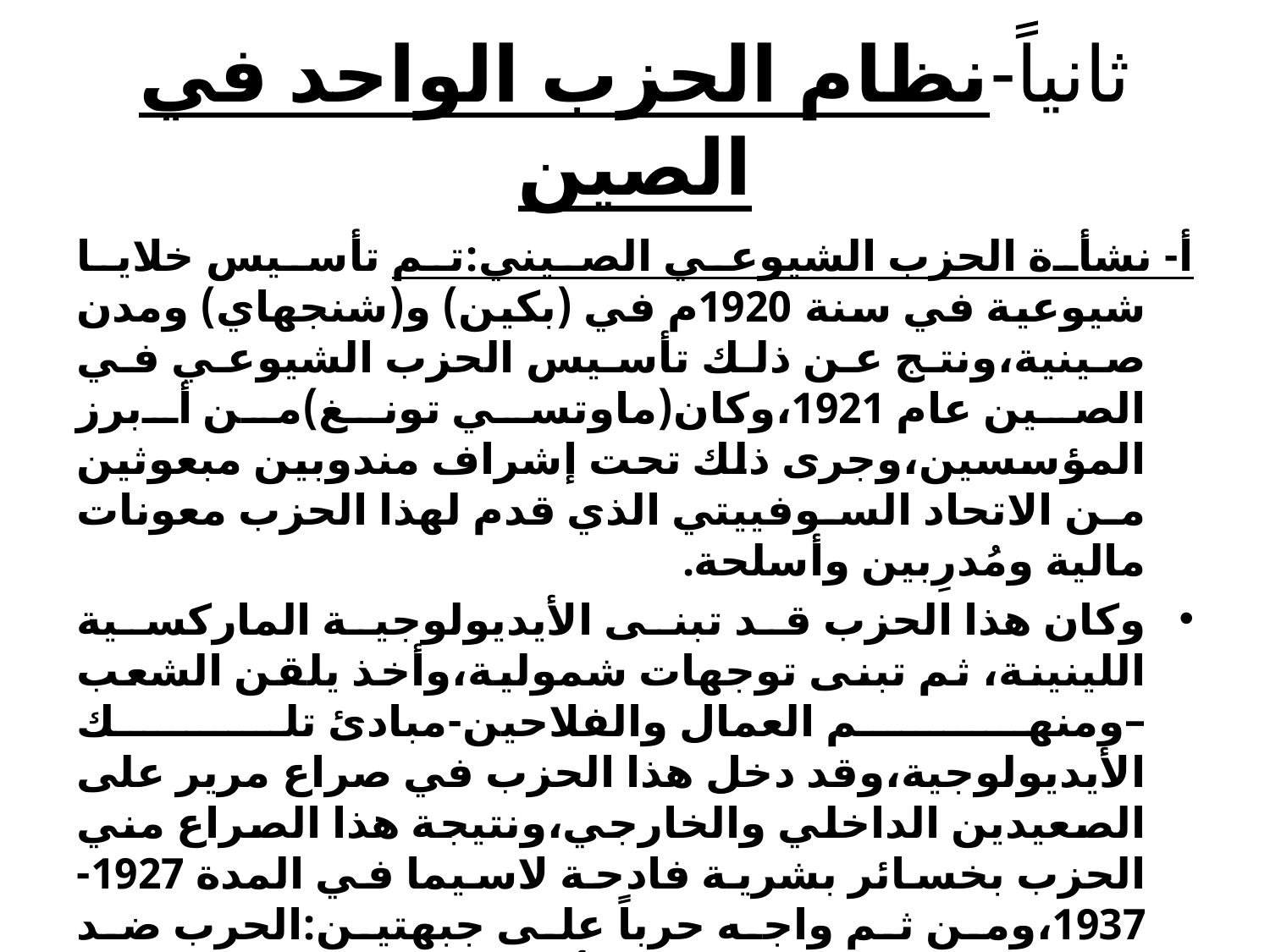

# ثانياً-نظام الحزب الواحد في الصين
أ- نشأة الحزب الشيوعي الصيني:تم تأسيس خلايا شيوعية في سنة 1920م في (بكين) و(شنجهاي) ومدن صينية،ونتج عن ذلك تأسيس الحزب الشيوعي في الصين عام 1921،وكان(ماوتسي تونغ)من أبرز المؤسسين،وجرى ذلك تحت إشراف مندوبين مبعوثين من الاتحاد السوفييتي الذي قدم لهذا الحزب معونات مالية ومُدرِبين وأسلحة.
وكان هذا الحزب قد تبنى الأيديولوجية الماركسية اللينينة، ثم تبنى توجهات شمولية،وأخذ يلقن الشعب –ومنهم العمال والفلاحين-مبادئ تلك الأيديولوجية،وقد دخل هذا الحزب في صراع مرير على الصعيدين الداخلي والخارجي،ونتيجة هذا الصراع مني الحزب بخسائر بشرية فادحة لاسيما في المدة 1927-1937،ومن ثم واجه حرباً على جبهتين:الحرب ضد اليابان التي احتلت معظم الأراضي الصينية نهاية سنة 1938م،والحرب الأهلية التي استمرت وبلغت ذروتها من(1945-1949)،وفي غضون ذلك تصاعد الدور القيادي للزعيم الشيوعي (ماوتسي تونغ) على الصعيدين الفكري والنضالي،وقد عد الشعب الصيني (ماو) بأنه محرراً وطنياً أعاد للصين - بعد مئة عام من الإذلال- استقلالها ووحدتها وكرامتها،وذلك بعد أن دخل العاصمة الصينية(بكين)منتصراً في كانون الثاني(يناير)سنة 1949-